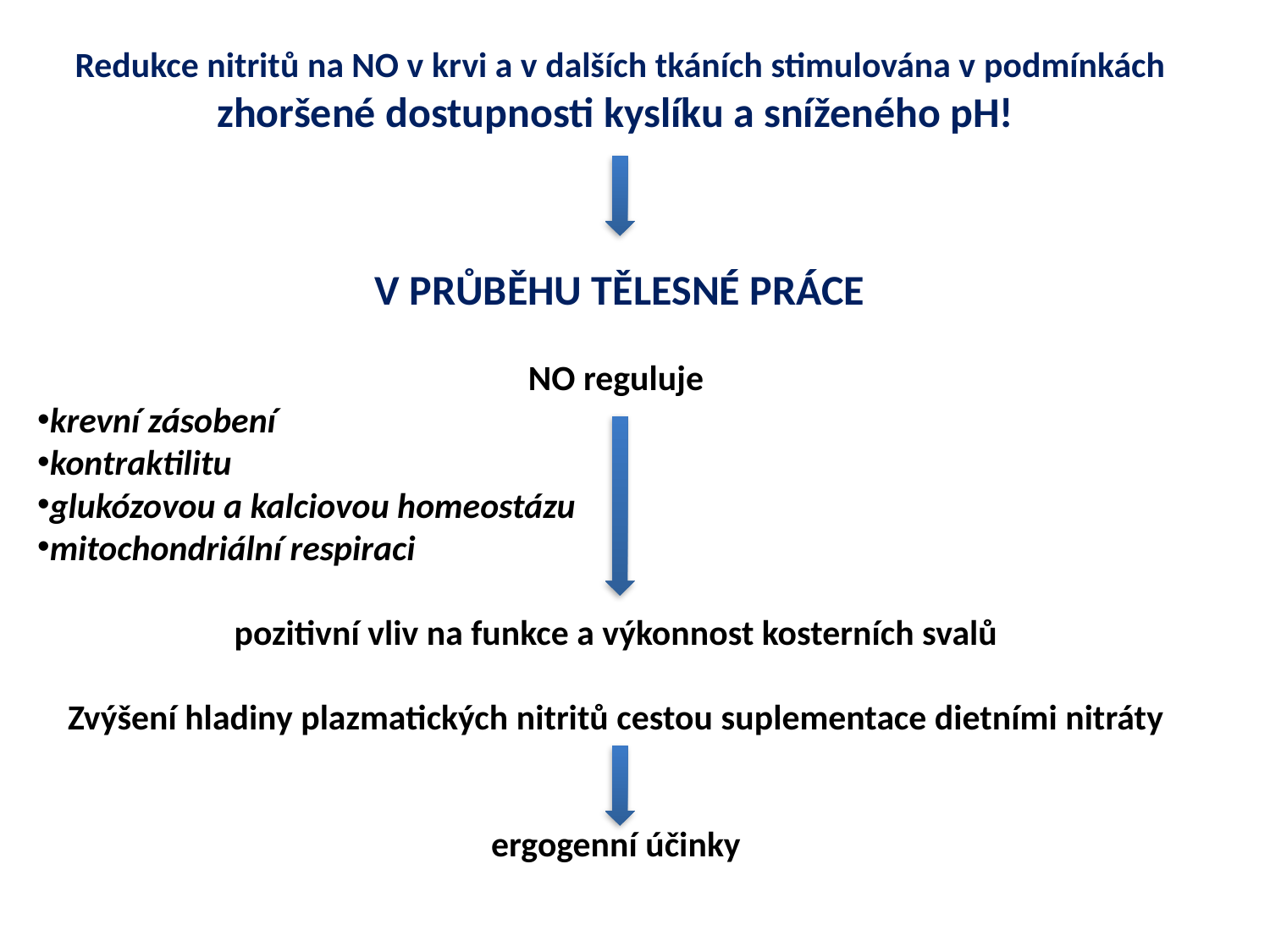

Redukce nitritů na NO v krvi a v dalších tkáních stimulována v podmínkách zhoršené dostupnosti kyslíku a sníženého pH!

V PRŮBĚHU TĚLESNÉ PRÁCE

NO reguluje
krevní zásobení
kontraktilitu
glukózovou a kalciovou homeostázu
mitochondriální respiraci

pozitivní vliv na funkce a výkonnost kosterních svalů

Zvýšení hladiny plazmatických nitritů cestou suplementace dietními nitráty

ergogenní účinky